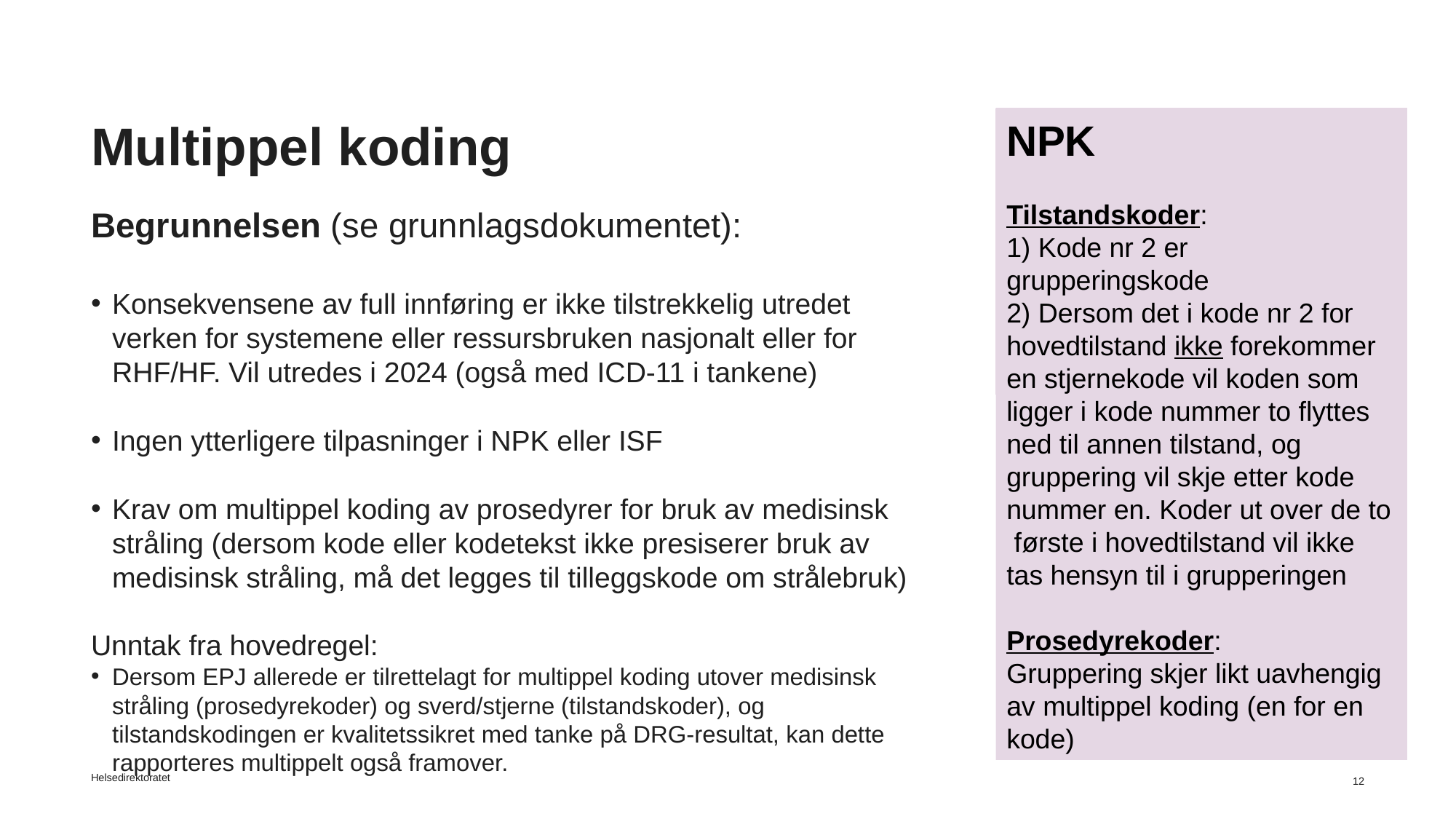

# Multippel koding
NPK

Tilstandskoder:
1) Kode nr 2 er grupperingskode
2) Dersom det i kode nr 2 for hovedtilstand ikke forekommer en stjernekode vil koden som ligger i kode nummer to flyttes ned til annen tilstand, og gruppering vil skje etter kode nummer en. Koder ut over de to  første i hovedtilstand vil ikke tas hensyn til i grupperingen

Prosedyrekoder:
Gruppering skjer likt uavhengig av multippel koding (en for en kode)
Begrunnelsen (se grunnlagsdokumentet):

Konsekvensene av full innføring er ikke tilstrekkelig utredet verken for systemene eller ressursbruken nasjonalt eller for RHF/HF. Vil utredes i 2024 (også med ICD-11 i tankene)

Ingen ytterligere tilpasninger i NPK eller ISF

Krav om multippel koding av prosedyrer for bruk av medisinsk stråling (dersom kode eller kodetekst ikke presiserer bruk av medisinsk stråling, må det legges til tilleggskode om strålebruk)

Unntak fra hovedregel:
Dersom EPJ allerede er tilrettelagt for multippel koding utover medisinsk stråling (prosedyrekoder) og sverd/stjerne (tilstandskoder), og tilstandskodingen er kvalitetssikret med tanke på DRG-resultat, kan dette rapporteres multippelt også framover.
Helsedirektoratet
12